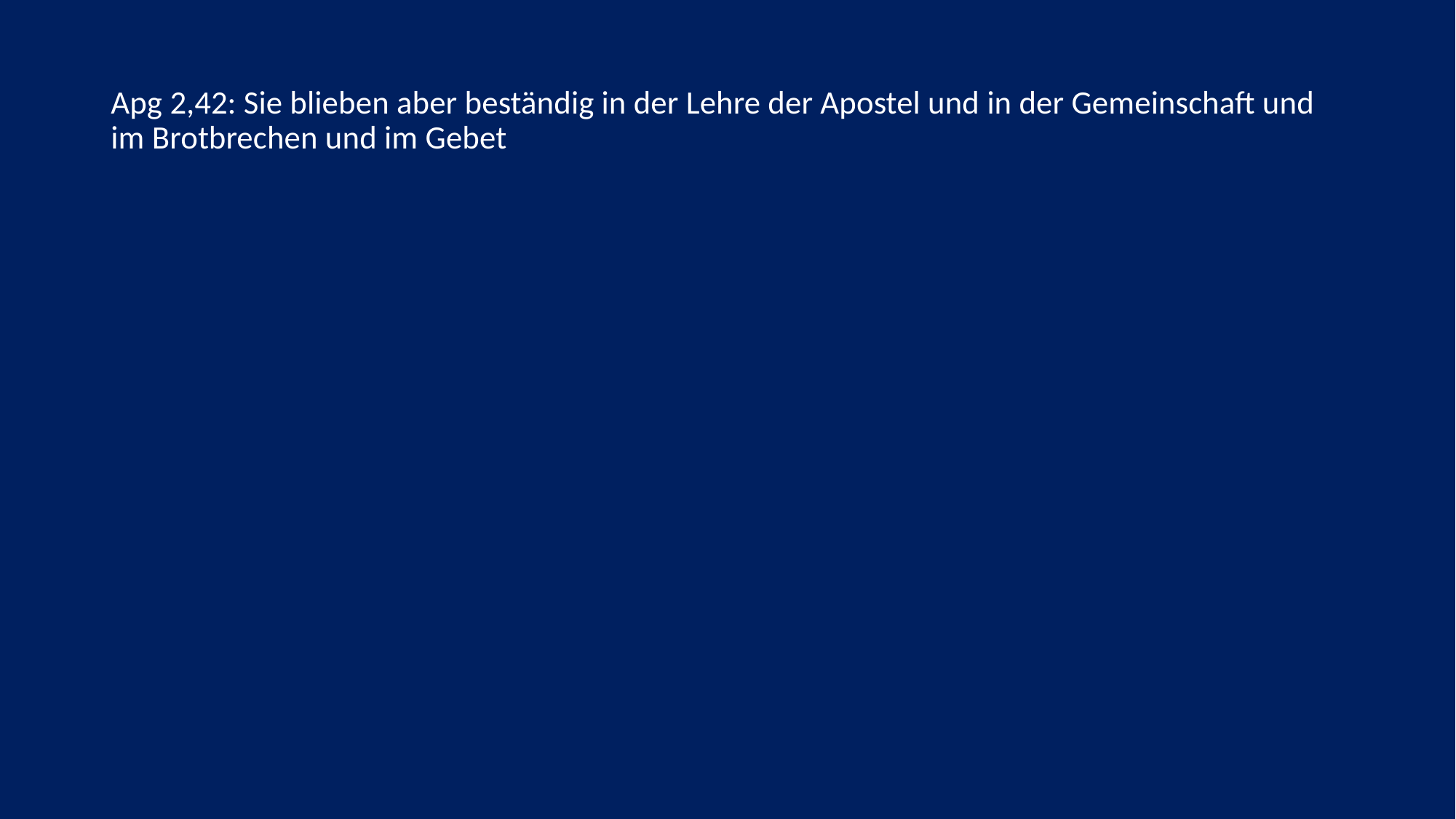

# Apg 2,42: Sie blieben aber beständig in der Lehre der Apostel und in der Gemeinschaft und im Brotbrechen und im Gebet